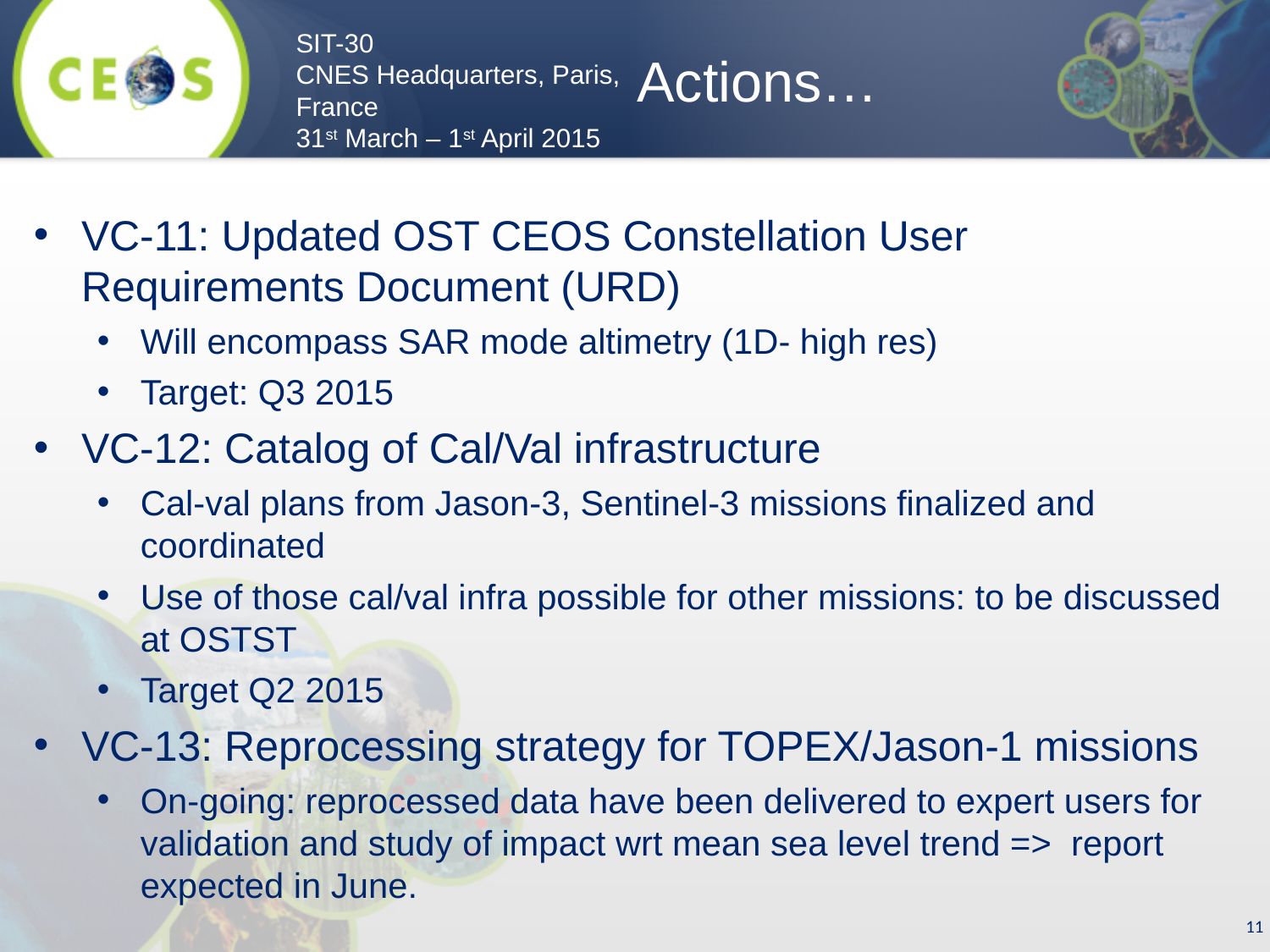

# Actions…
VC‐11: Updated OST CEOS Constellation User Requirements Document (URD)
Will encompass SAR mode altimetry (1D- high res)
Target: Q3 2015
VC‐12: Catalog of Cal/Val infrastructure
Cal-val plans from Jason-3, Sentinel-3 missions finalized and coordinated
Use of those cal/val infra possible for other missions: to be discussed at OSTST
Target Q2 2015
VC‐13: Reprocessing strategy for TOPEX/Jason‐1 missions
On-going: reprocessed data have been delivered to expert users for validation and study of impact wrt mean sea level trend =>  report expected in June.
11